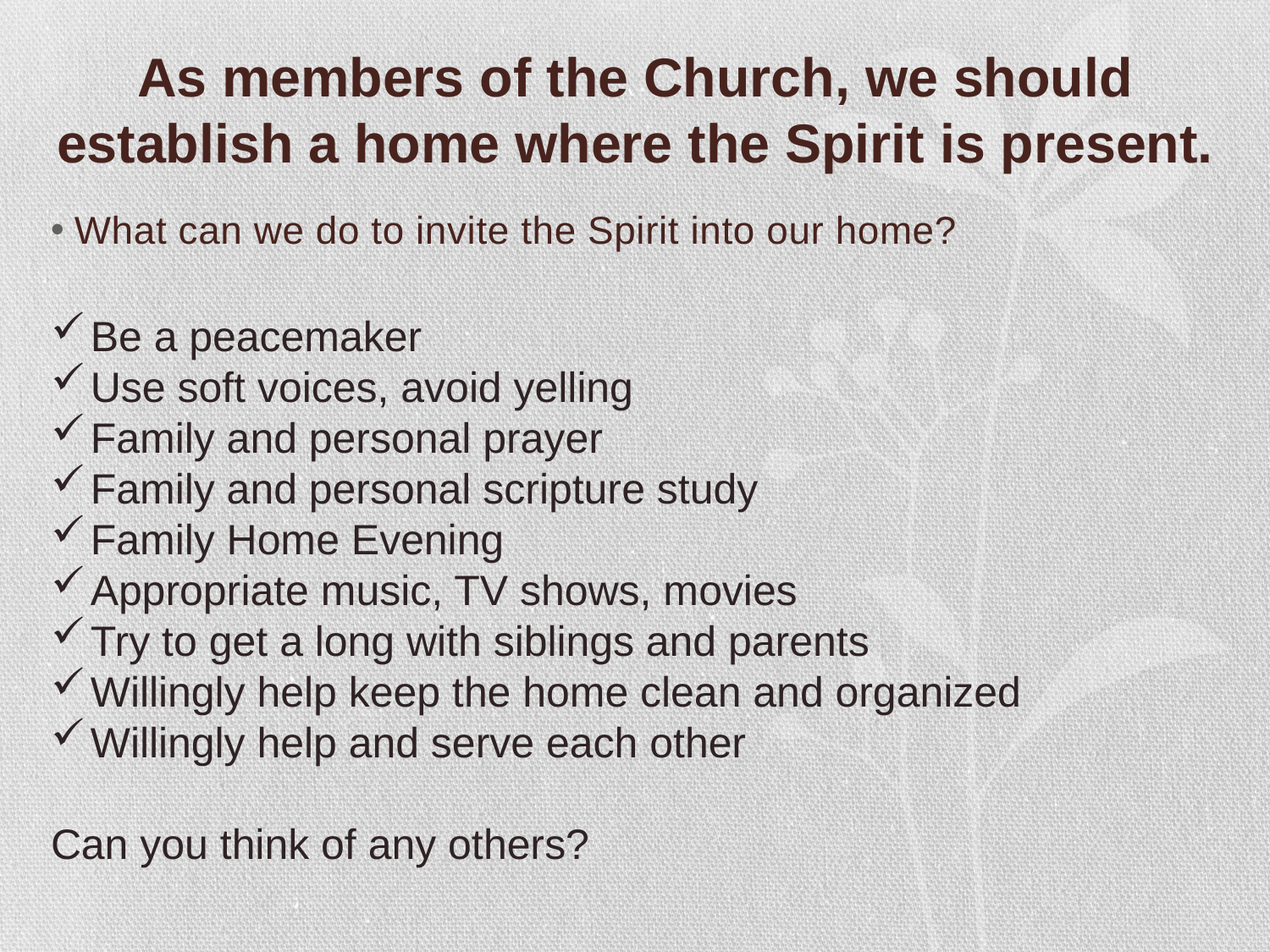

# As members of the Church, we should establish a home where the Spirit is present.
What can we do to invite the Spirit into our home?

Be a peacemaker
Use soft voices, avoid yelling
Family and personal prayer
Family and personal scripture study
Family Home Evening
Appropriate music, TV shows, movies
Try to get a long with siblings and parents
Willingly help keep the home clean and organized
Willingly help and serve each other

Can you think of any others?